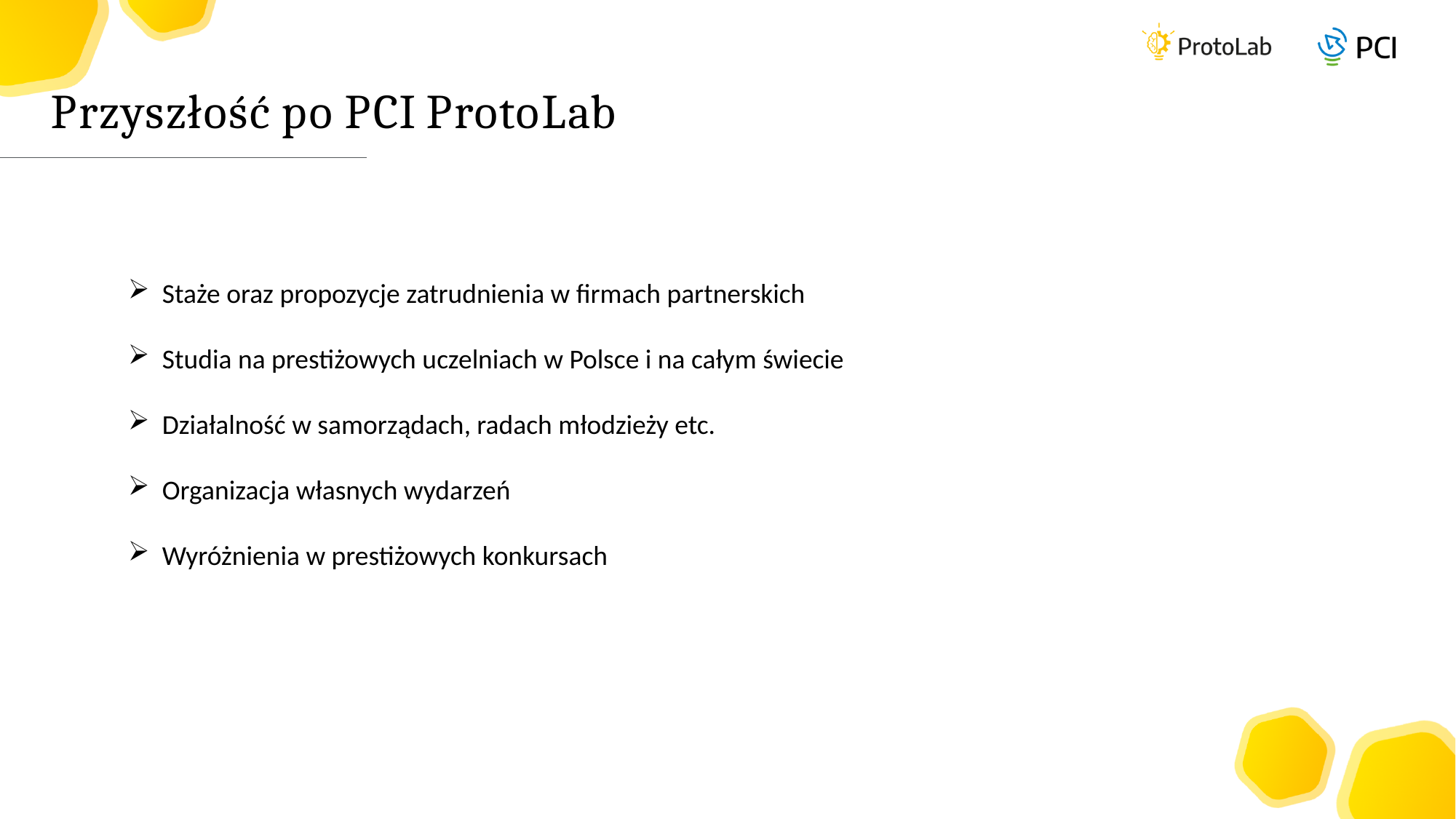

Przyszłość po PCI ProtoLab
Staże oraz propozycje zatrudnienia w firmach partnerskich
Studia na prestiżowych uczelniach w Polsce i na całym świecie
Działalność w samorządach, radach młodzieży etc.
Organizacja własnych wydarzeń
Wyróżnienia w prestiżowych konkursach